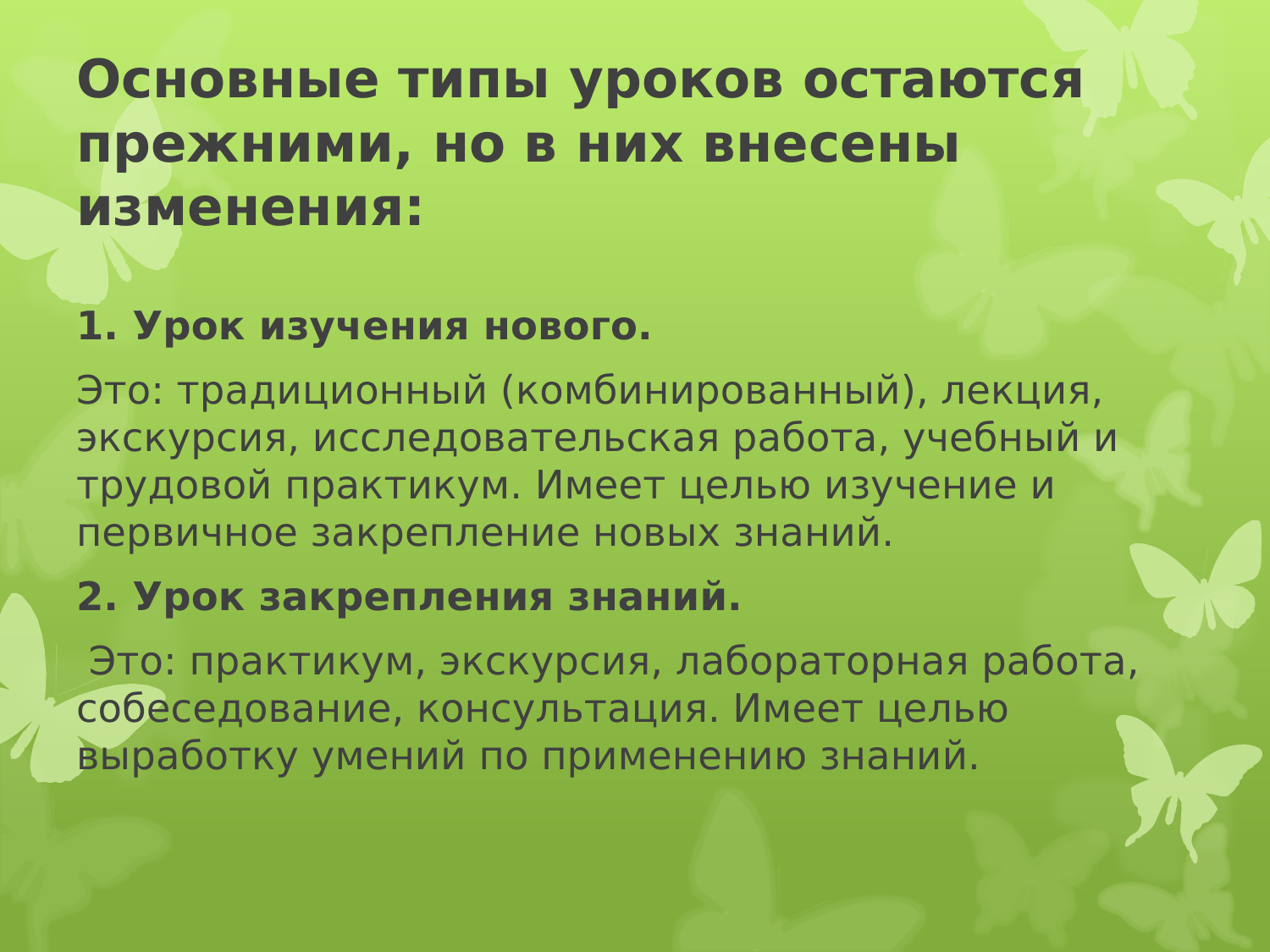

Основные типы уроков остаются прежними, но в них внесены изменения:

1. Урок изучения нового.
Это: традиционный (комбинированный), лекция, экскурсия, исследовательская работа, учебный и трудовой практикум. Имеет целью изучение и первичное закрепление новых знаний.
2. Урок закрепления знаний.
 Это: практикум, экскурсия, лабораторная работа, собеседование, консультация. Имеет целью выработку умений по применению знаний.

#